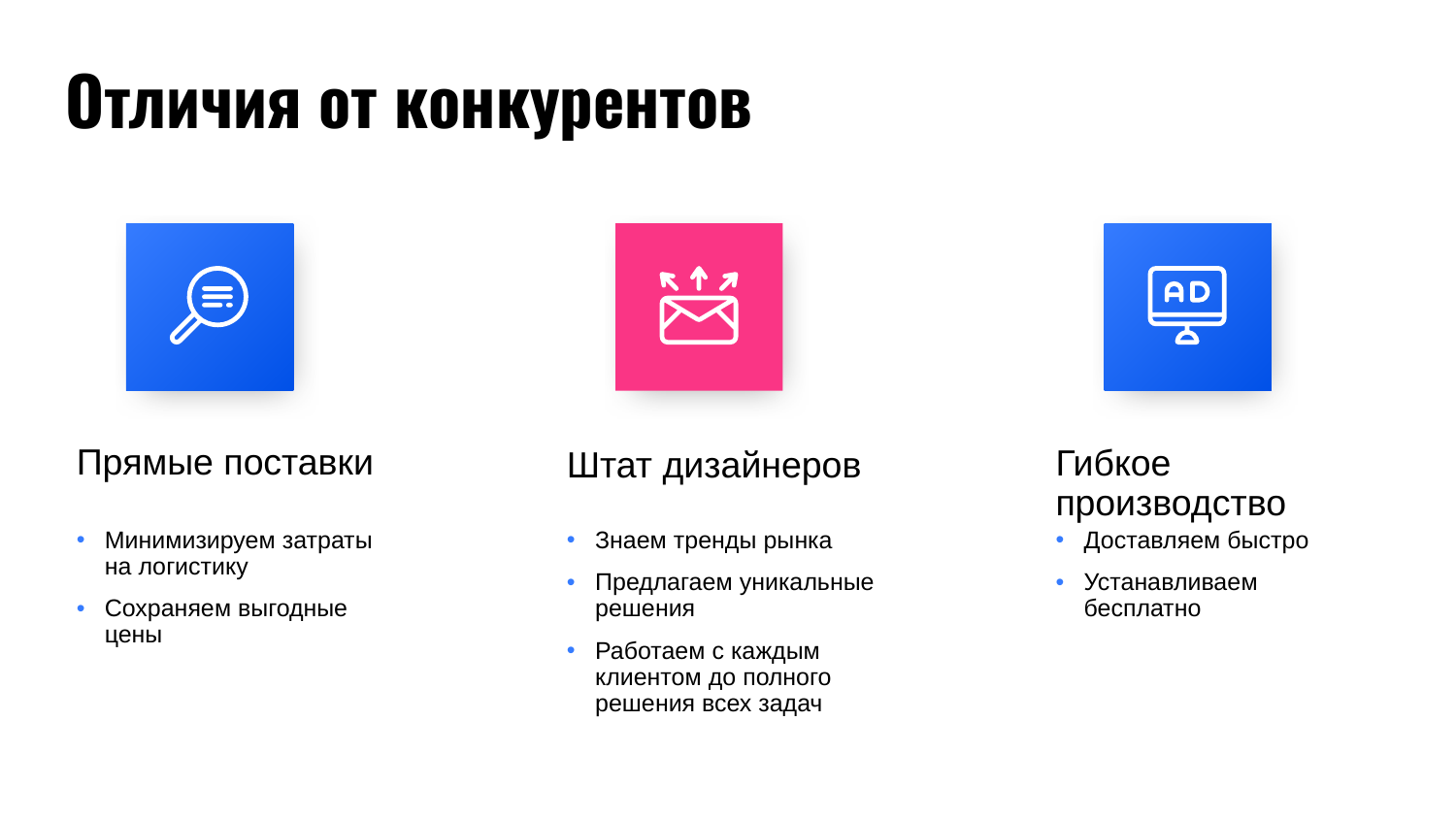

# Отличия от конкурентов

Прямые поставки
Гибкое производство
Штат дизайнеров
Минимизируем затраты на логистику
Сохраняем выгодные цены
Знаем тренды рынка
Предлагаем уникальные решения
Работаем с каждым клиентом до полного решения всех задач
Доставляем быстро
Устанавливаем бесплатно